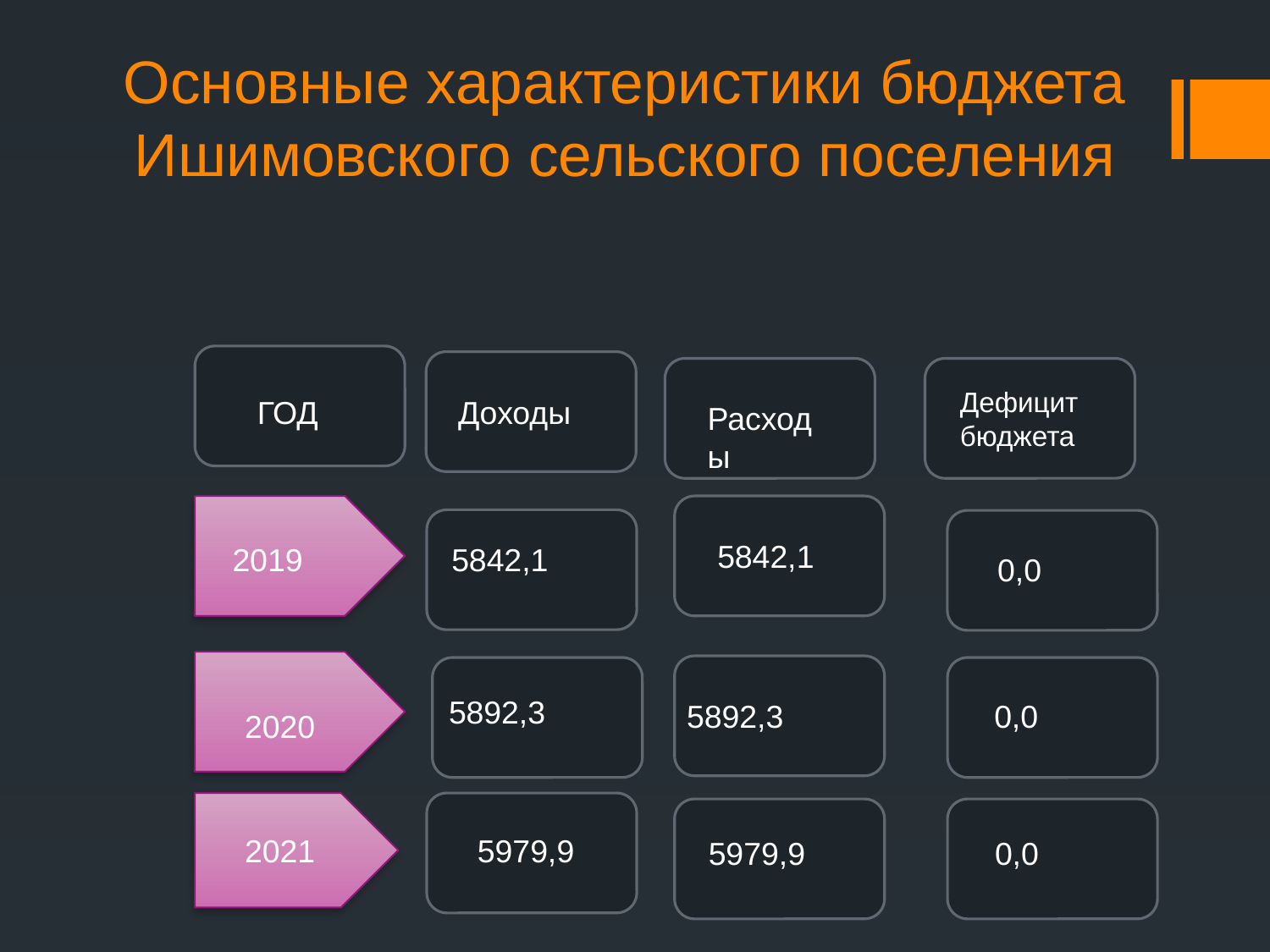

# Основные характеристики бюджета Ишимовского сельского поселения

Дефицит бюджета
ГОД
Доходы
Расходы

5842,1
2019
5842,1
0,0

5892,3
5892,3
0,0
2020

2021
5979,9
5979,9
0,0